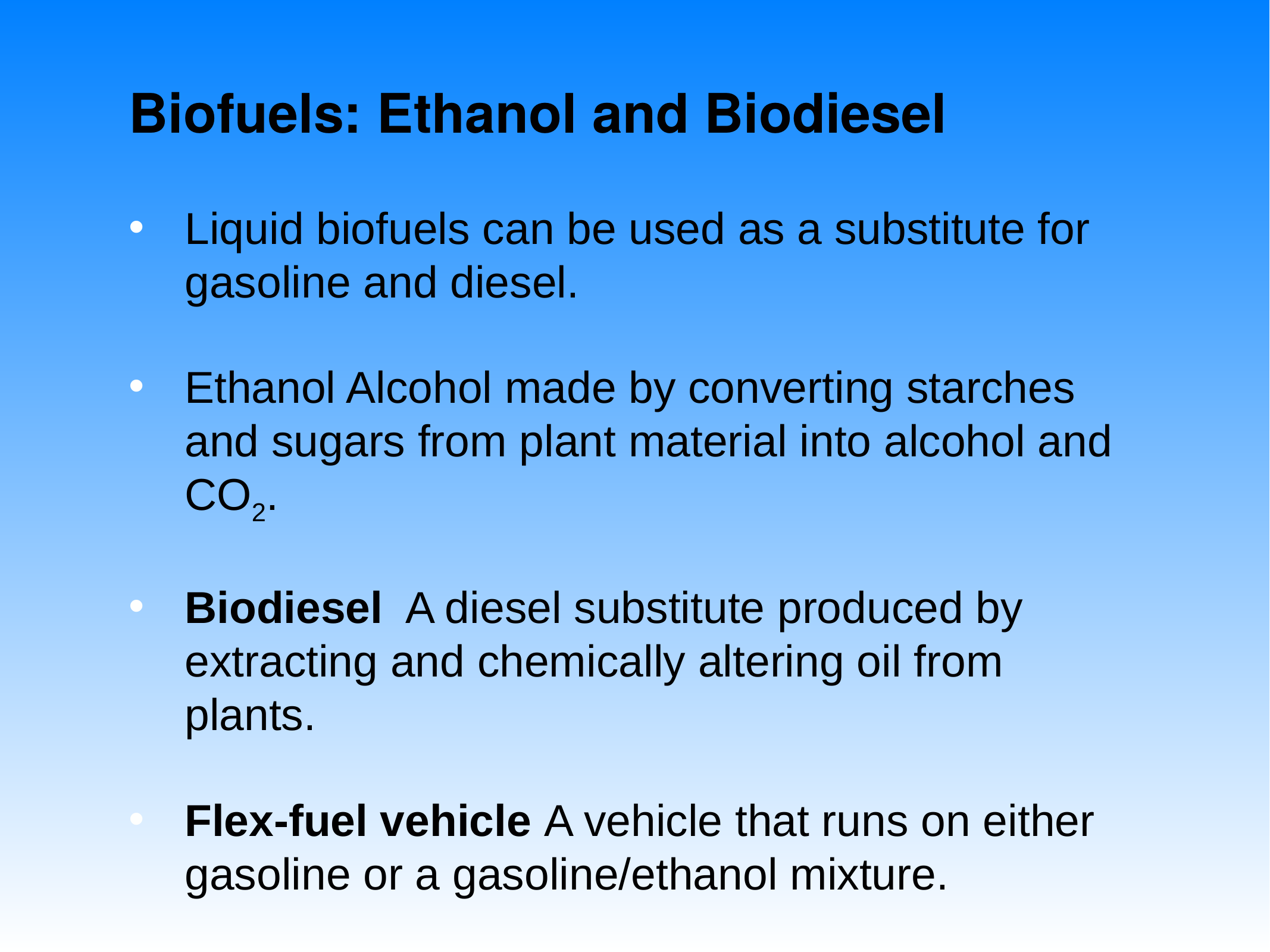

# Biofuels: Ethanol and Biodiesel
Liquid biofuels can be used as a substitute for  gasoline and diesel.
Ethanol Alcohol made by converting starches and sugars from plant material into alcohol and CO2.
Biodiesel  A diesel substitute produced by extracting and chemically altering oil from plants.
Flex-fuel vehicle A vehicle that runs on either gasoline or a gasoline/ethanol mixture.